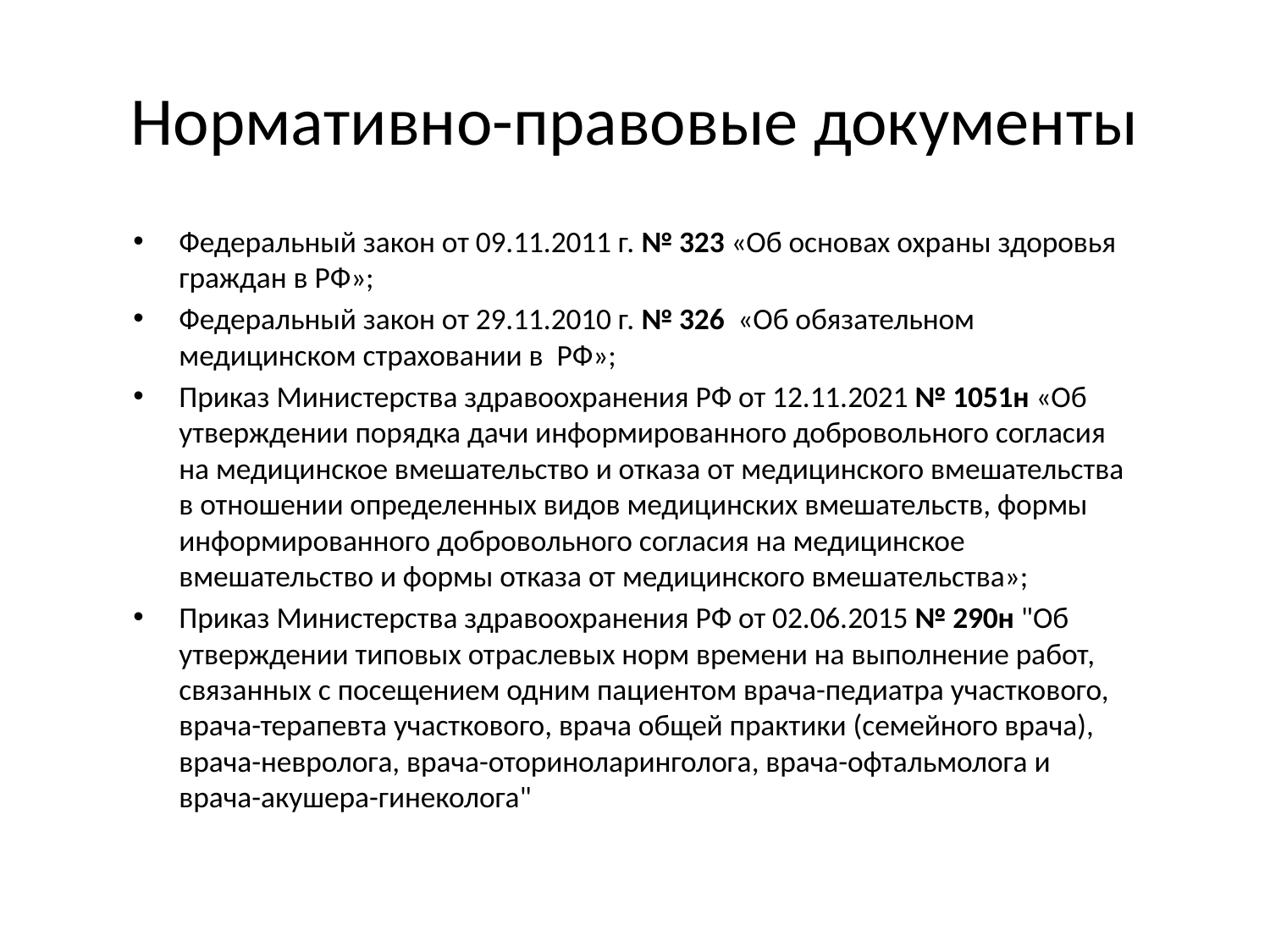

# Нормативно-правовые документы
Федеральный закон от 09.11.2011 г. № 323 «Об основах охраны здоровья граждан в РФ»;
Федеральный закон от 29.11.2010 г. № 326  «Об обязательном медицинском страховании в  РФ»;
Приказ Министерства здравоохранения РФ от 12.11.2021 № 1051н «Об утверждении порядка дачи информированного добровольного согласия на медицинское вмешательство и отказа от медицинского вмешательства в отношении определенных видов медицинских вмешательств, формы информированного добровольного согласия на медицинское вмешательство и формы отказа от медицинского вмешательства»;
Приказ Министерства здравоохранения РФ от 02.06.2015 № 290н "Об утверждении типовых отраслевых норм времени на выполнение работ, связанных с посещением одним пациентом врача-педиатра участкового, врача-терапевта участкового, врача общей практики (семейного врача), врача-невролога, врача-оториноларинголога, врача-офтальмолога и врача-акушера-гинеколога"